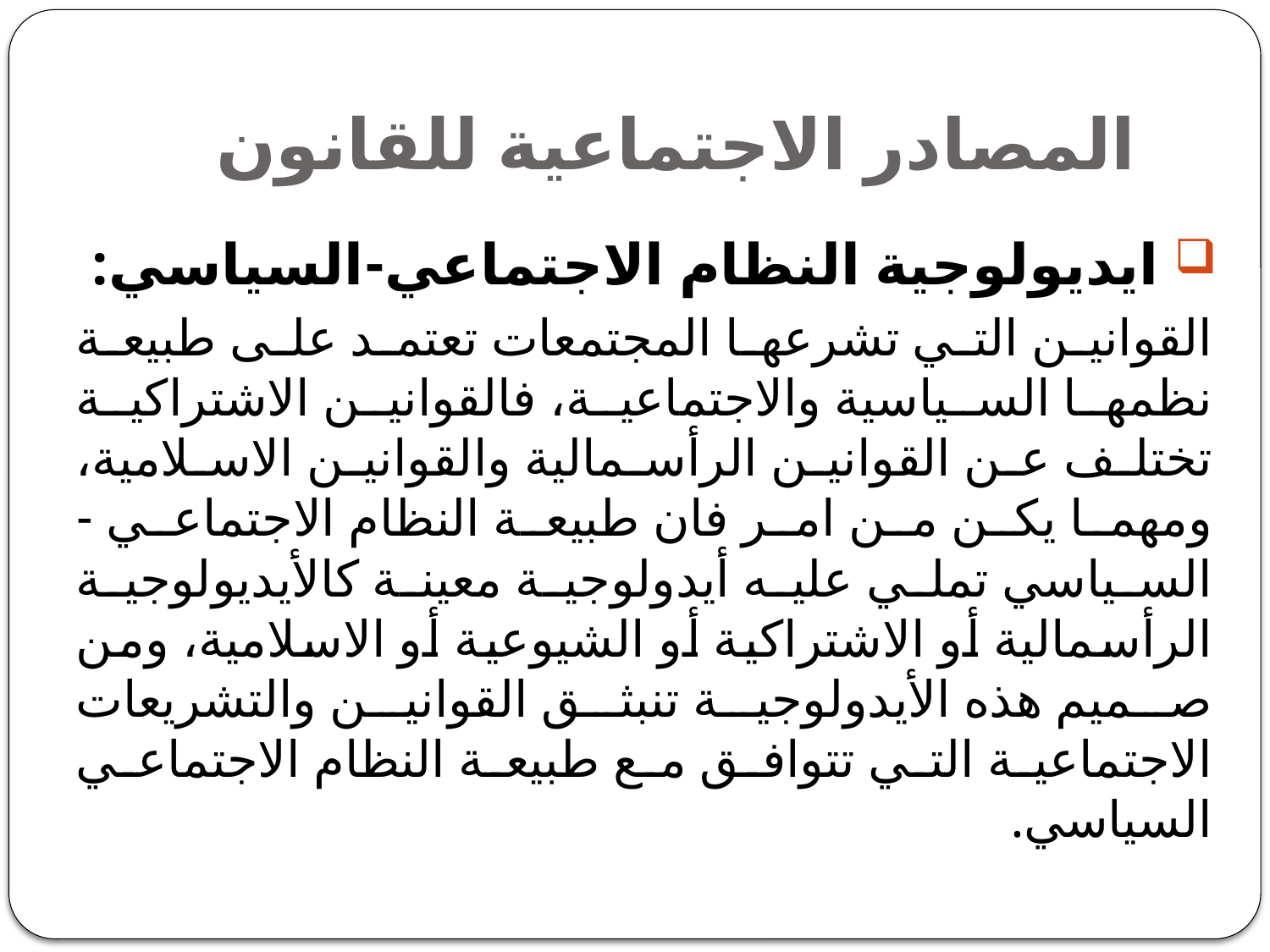

# المصادر الاجتماعية للقانون
 ايديولوجية النظام الاجتماعي-السياسي:
القوانين التي تشرعها المجتمعات تعتمد على طبيعة نظمها السياسية والاجتماعية، فالقوانين الاشتراكية تختلف عن القوانين الرأسمالية والقوانين الاسلامية، ومهما يكن من امر فان طبيعة النظام الاجتماعي - السياسي تملي عليه أيدولوجية معينة كالأيديولوجية الرأسمالية أو الاشتراكية أو الشيوعية أو الاسلامية، ومن صميم هذه الأيدولوجية تنبثق القوانين والتشريعات الاجتماعية التي تتوافق مع طبيعة النظام الاجتماعي السياسي.